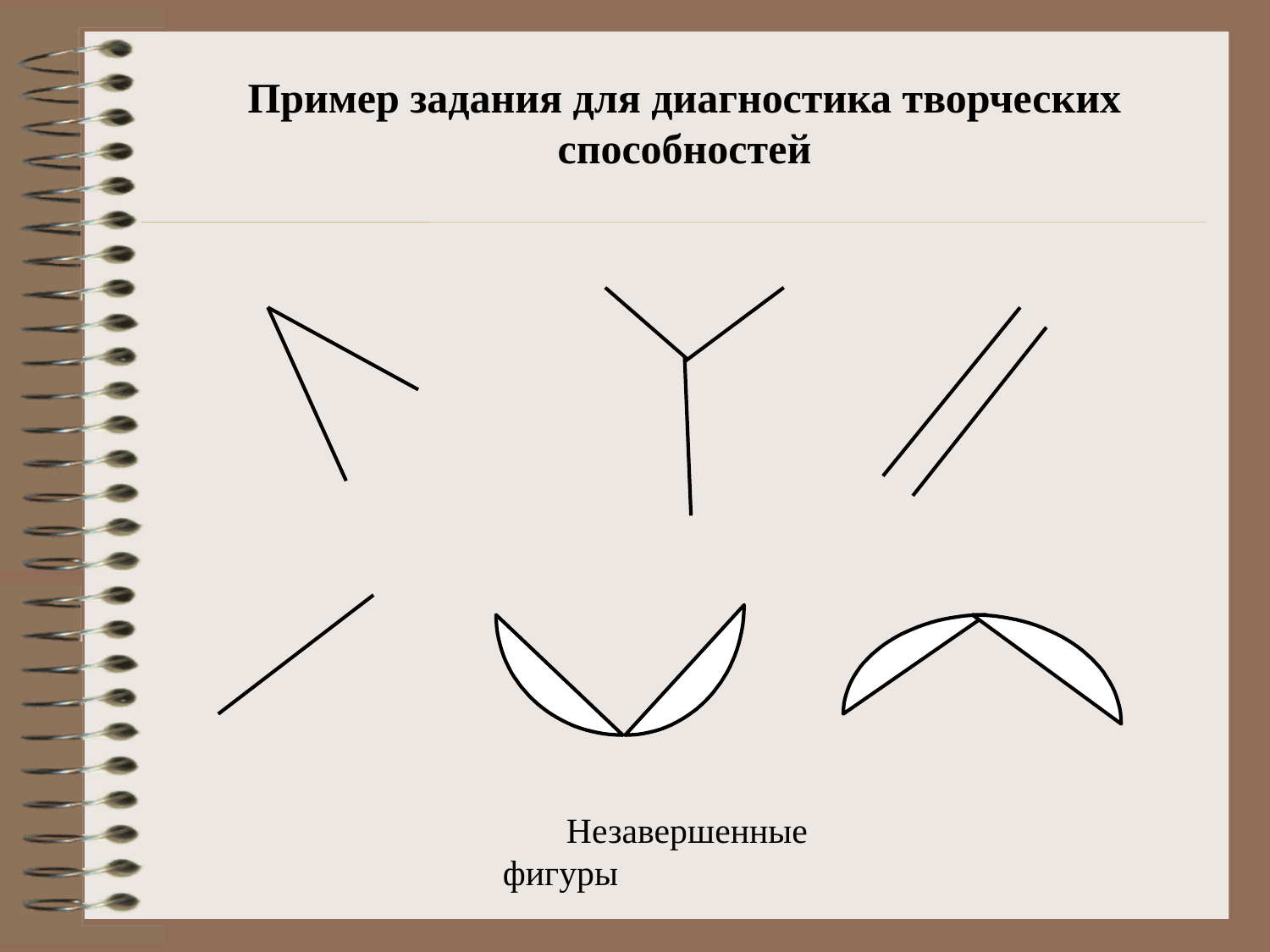

Пример задания для диагностика творческих способностей

Незавершенные фигуры